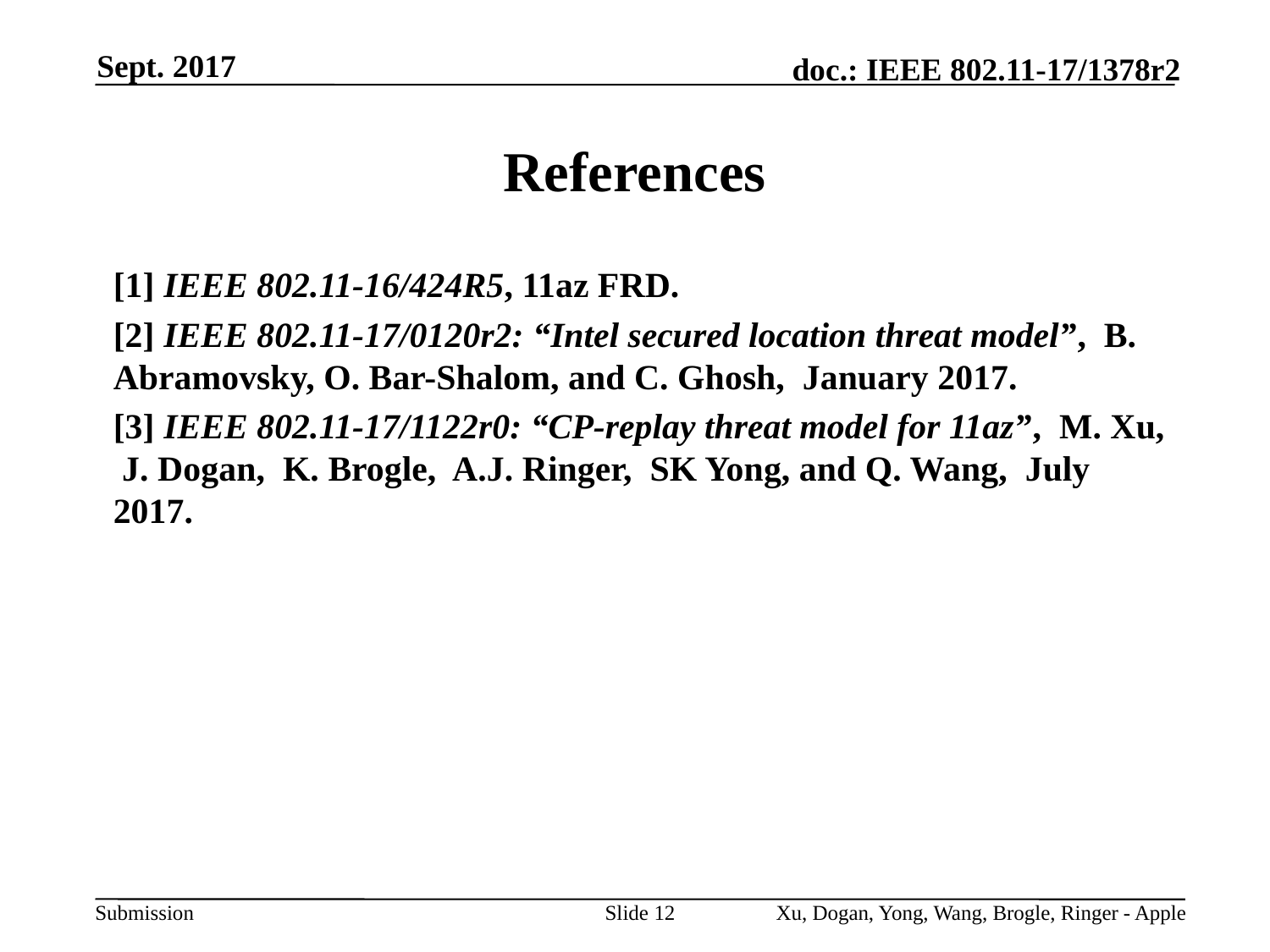

Sept. 2017
References
[1] IEEE 802.11-16/424R5, 11az FRD.
[2] IEEE 802.11-17/0120r2: “Intel secured location threat model”,  B. Abramovsky, O. Bar-Shalom, and C. Ghosh,  January 2017.
[3] IEEE 802.11-17/1122r0: “CP-replay threat model for 11az”,  M. Xu,  J. Dogan,  K. Brogle,  A.J. Ringer,  SK Yong, and Q. Wang,  July 2017.
Slide 12
Xu, Dogan, Yong, Wang, Brogle, Ringer - Apple